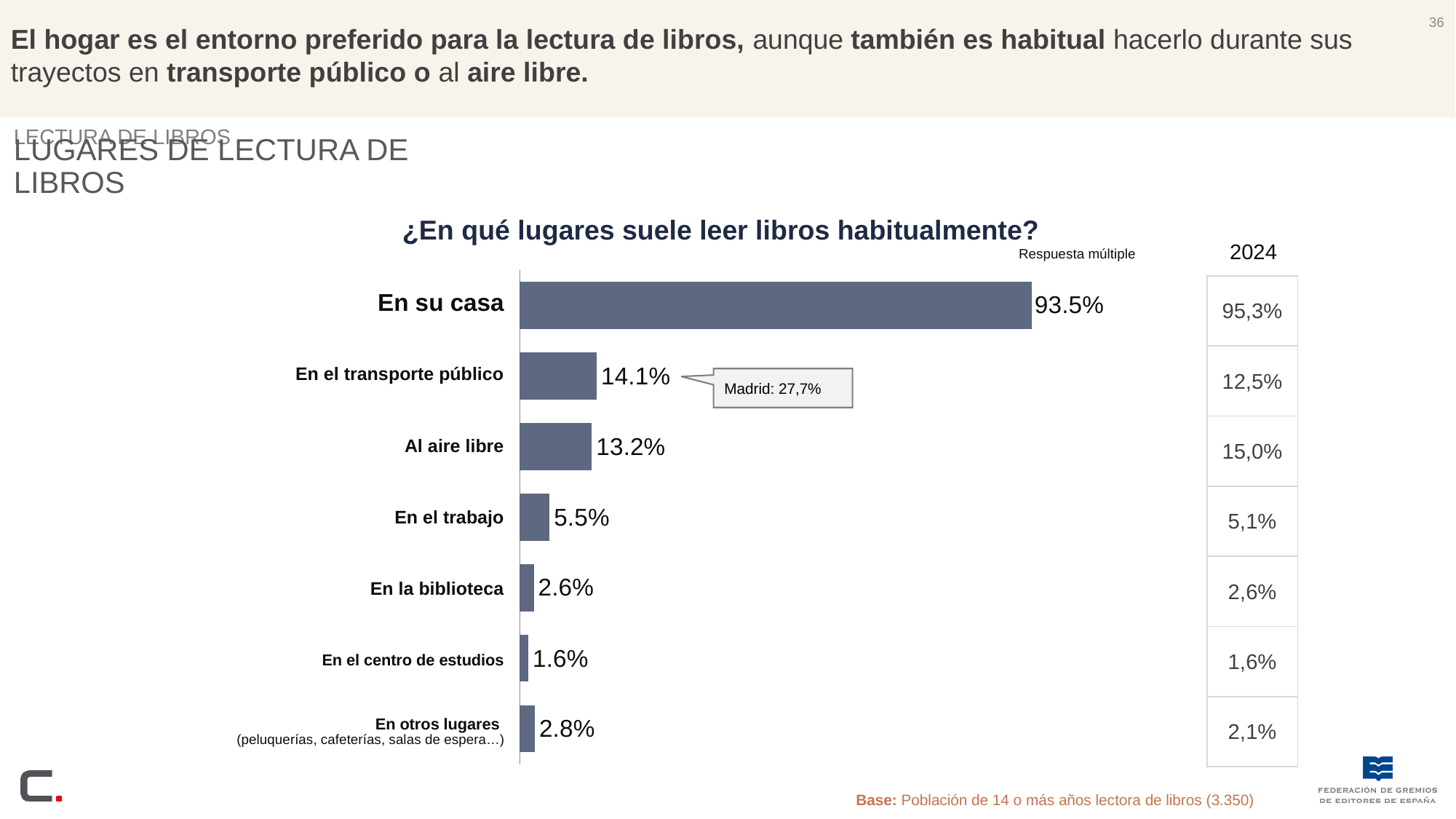

36
El hogar es el entorno preferido para la lectura de libros, aunque también es habitual hacerlo durante sus trayectos en transporte público o al aire libre.
Lectura De Libros
Lugares de lectura de libros
¿En qué lugares suele leer libros habitualmente?
2024
Respuesta múltiple
| En su casa |
| --- |
| En el transporte público |
| Al aire libre |
| En el trabajo |
| En la biblioteca |
| En el centro de estudios |
| En otros lugares (peluquerías, cafeterías, salas de espera…) |

### Chart

| Category | 2024 |
|---|---|
| En su casa | 93.5 |
| En el transporte público | 14.1 |
| Al aire libre | 13.2 |
| En el trabajo | 5.5 |
| biblioteca | 2.6 |
| En el centro de estudio
(colegio, instituto,
universidad) | 1.6 |
| En otros lugares | 2.8 |
| 95,3% |
| --- |
| 12,5% |
| 15,0% |
| 5,1% |
| 2,6% |
| 1,6% |
| 2,1% |
Madrid: 27,7%
Base: Población de 14 o más años lectora de libros (3.350)